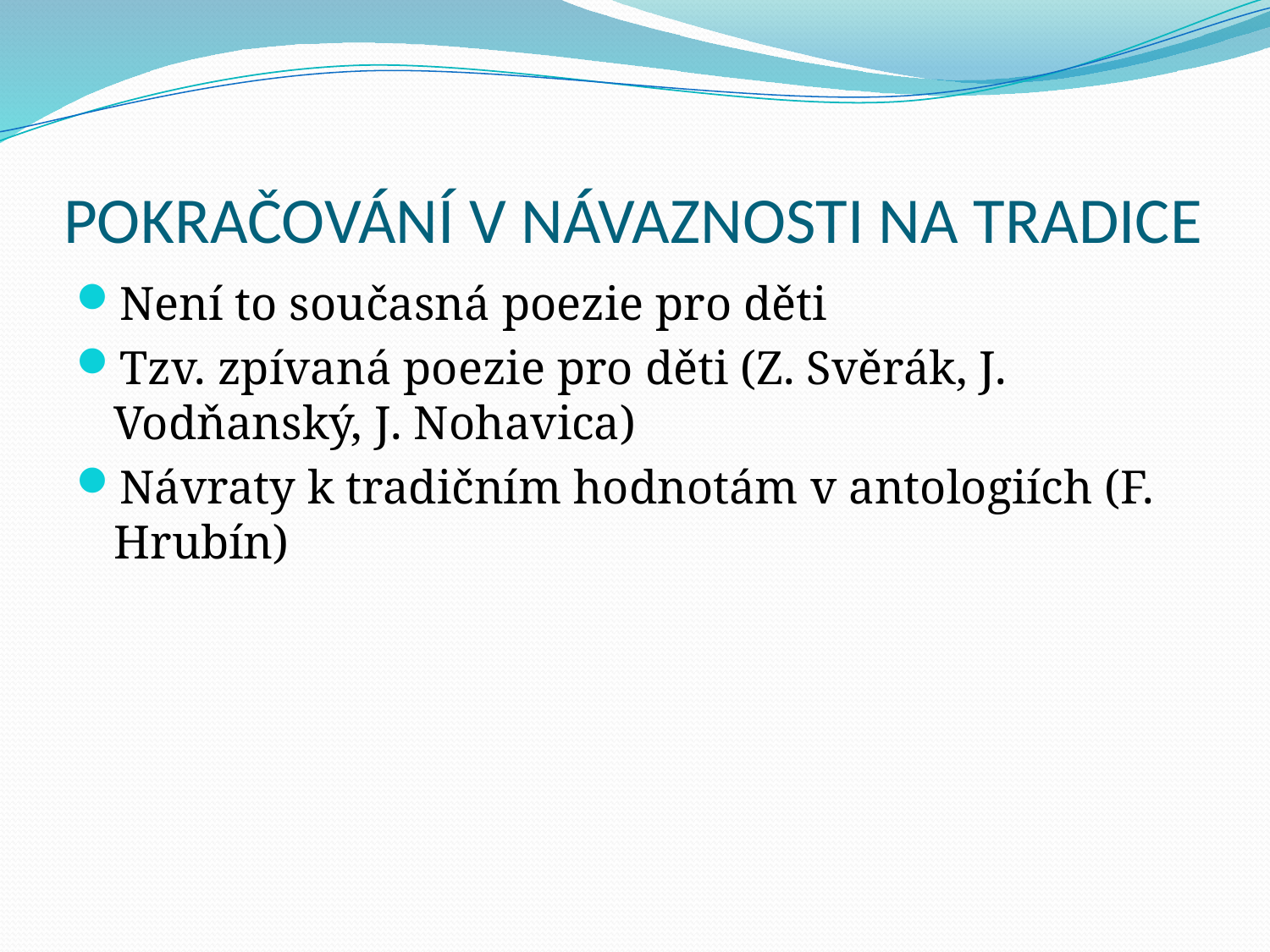

# POKRAČOVÁNÍ V NÁVAZNOSTI NA TRADICE
Není to současná poezie pro děti
Tzv. zpívaná poezie pro děti (Z. Svěrák, J. Vodňanský, J. Nohavica)
Návraty k tradičním hodnotám v antologiích (F. Hrubín)